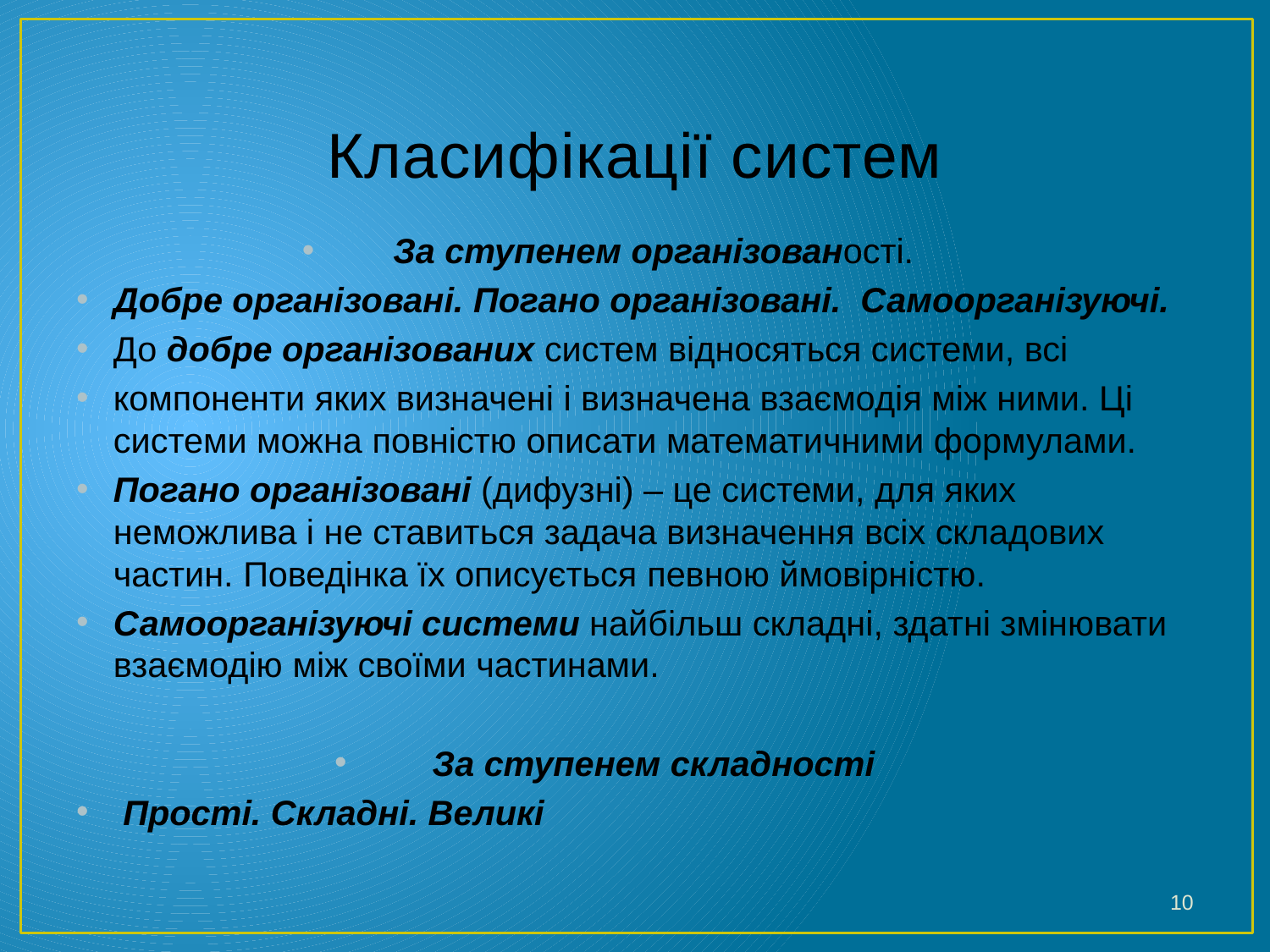

# Класифікації систем
За ступенем організованості.
Добре організовані. Погано організовані.  Самоорганізуючі.
До добре організованих систем відносяться системи, всі
компоненти яких визначені і визначена взаємодія між ними. Ці системи можна повністю описати математичними формулами.
Погано організовані (дифузні) – це системи, для яких неможлива і не ставиться задача визначення всіх складових частин. Поведінка їх описується певною ймовірністю.
Самоорганізуючі системи найбільш складні, здатні змінювати взаємодію між своїми частинами.

За ступенем складності
 Прості. Складні. Великі
10